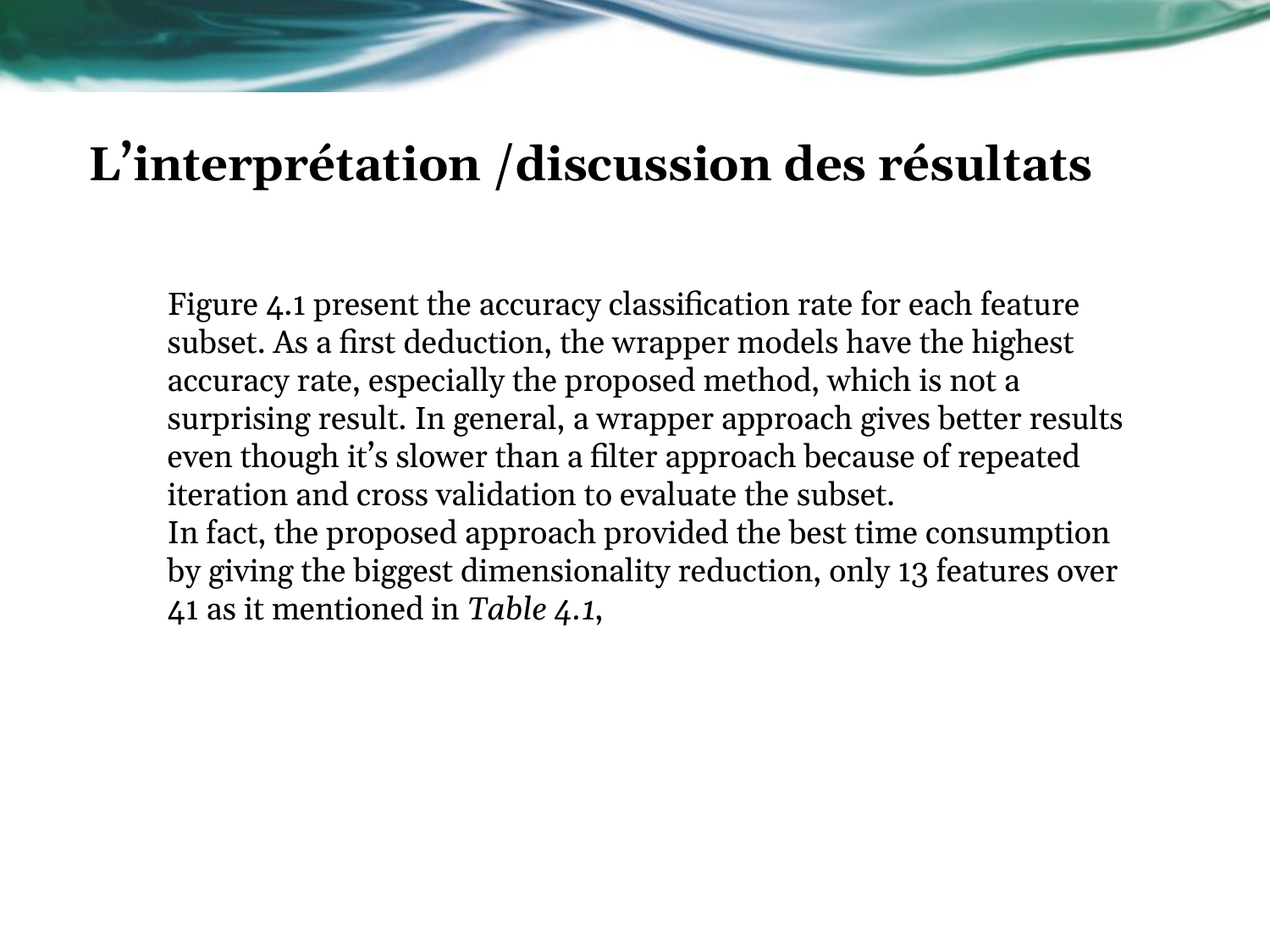

# L’interprétation /discussion des résultats
Figure 4.1 present the accuracy classification rate for each feature subset. As a first deduction, the wrapper models have the highest accuracy rate, especially the proposed method, which is not a surprising result. In general, a wrapper approach gives better results even though it’s slower than a filter approach because of repeated iteration and cross validation to evaluate the subset.
In fact, the proposed approach provided the best time consumption by giving the biggest dimensionality reduction, only 13 features over 41 as it mentioned in Table 4.1,